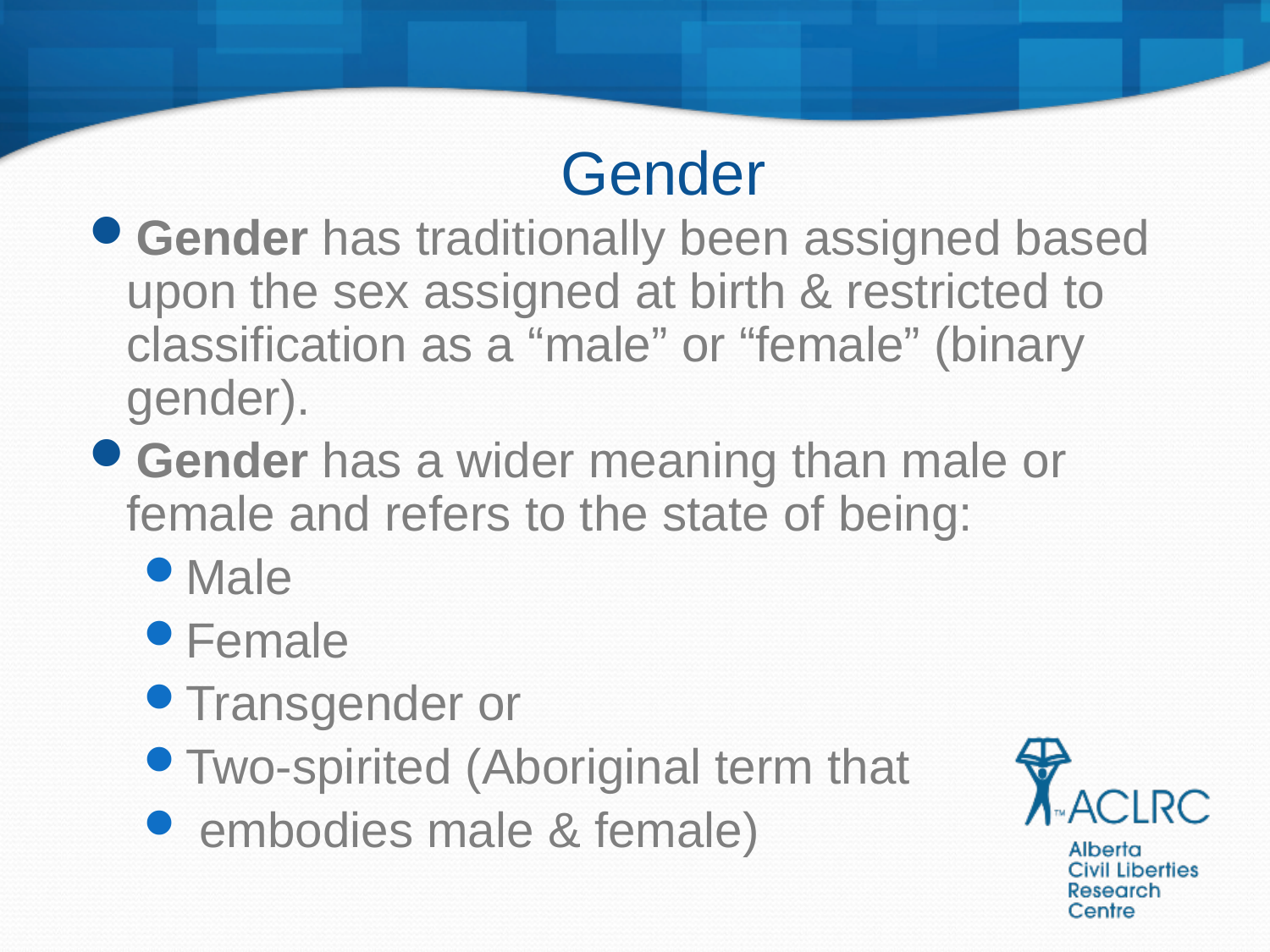

# Gender
Gender has traditionally been assigned based upon the sex assigned at birth & restricted to classification as a “male” or “female” (binary gender).
Gender has a wider meaning than male or female and refers to the state of being:
Male
Female
Transgender or
Two-spirited (Aboriginal term that
 embodies male & female)